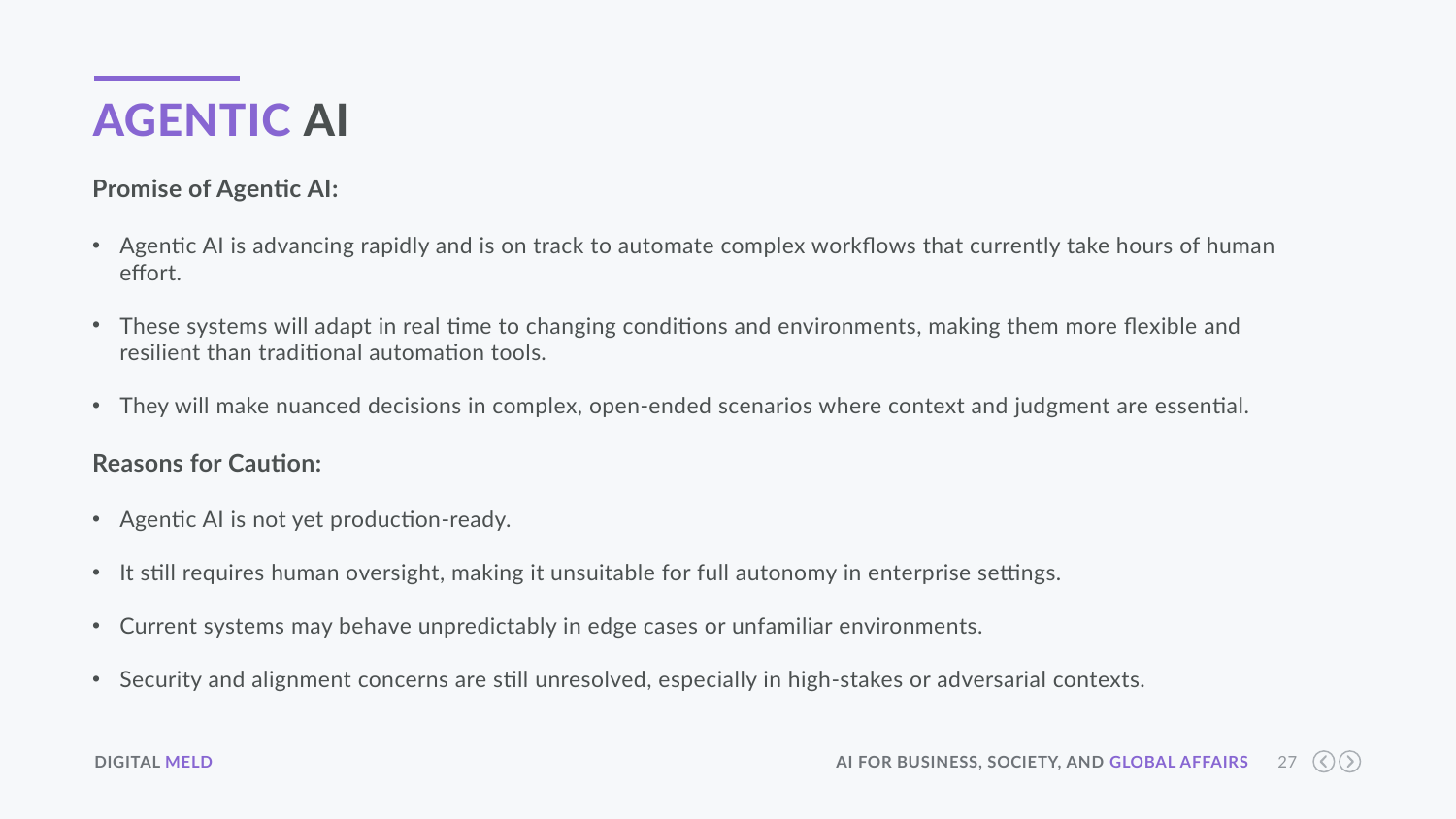

Agentic ai
Promise of Agentic AI:

Agentic AI is advancing rapidly and is on track to automate complex workflows that currently take hours of human effort.

These systems will adapt in real time to changing conditions and environments, making them more flexible and resilient than traditional automation tools.

They will make nuanced decisions in complex, open-ended scenarios where context and judgment are essential.

Reasons for Caution:

Agentic AI is not yet production-ready.

It still requires human oversight, making it unsuitable for full autonomy in enterprise settings.

Current systems may behave unpredictably in edge cases or unfamiliar environments.

Security and alignment concerns are still unresolved, especially in high-stakes or adversarial contexts.